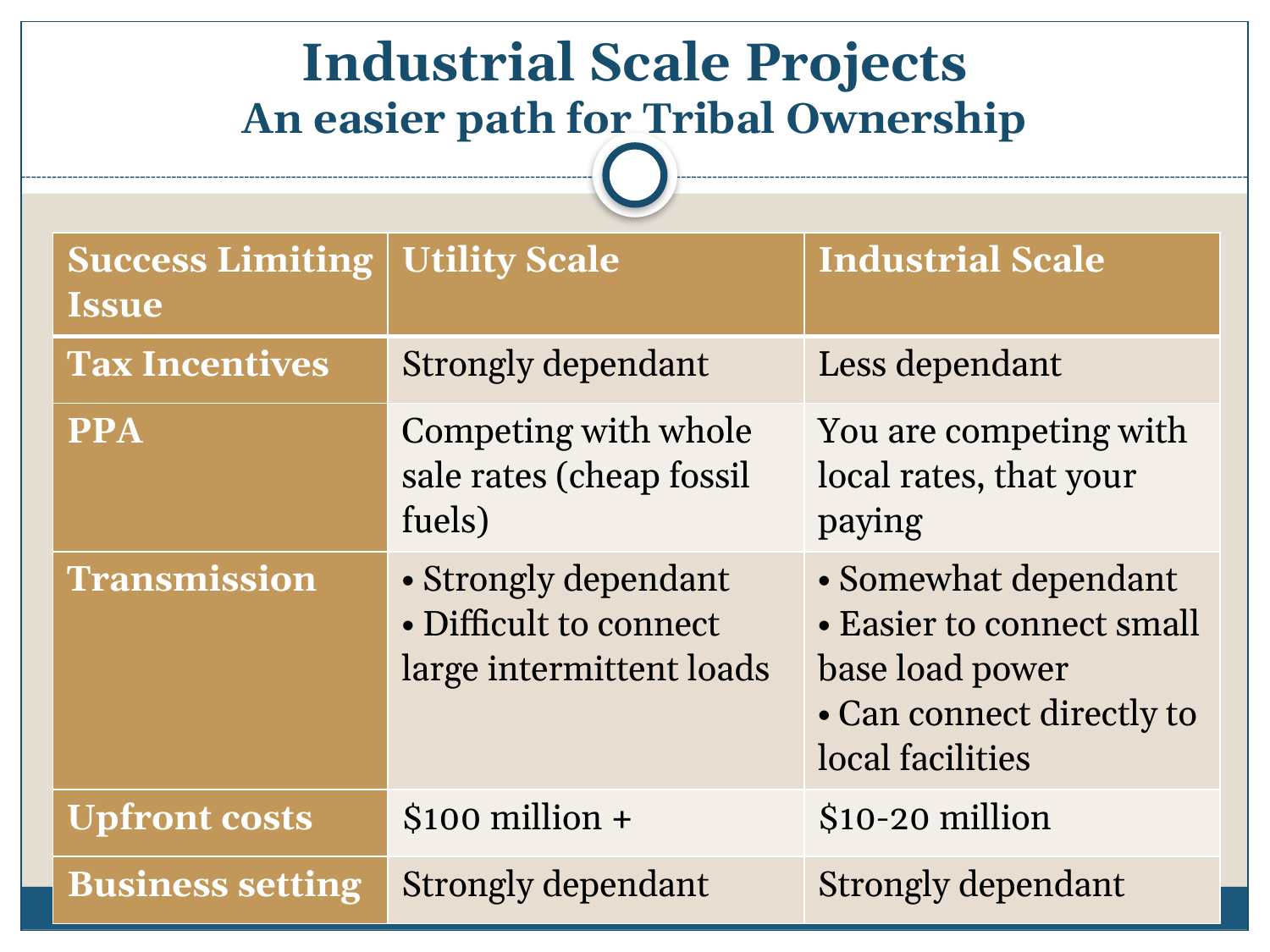

# Industrial Scale Projects An easier path for Tribal Ownership

| Success Limiting Issue | Utility Scale | Industrial Scale |
| --- | --- | --- |
| Tax Incentives | Strongly dependant | Less dependant |
| PPA | Competing with whole sale rates (cheap fossil fuels) | You are competing with local rates, that your paying |
| Transmission | Strongly dependant Difficult to connect large intermittent loads | Somewhat dependant Easier to connect small base load power Can connect directly to local facilities |
| Upfront costs | $100 million + | $10-20 million |
| Business setting | Strongly dependant | Strongly dependant |